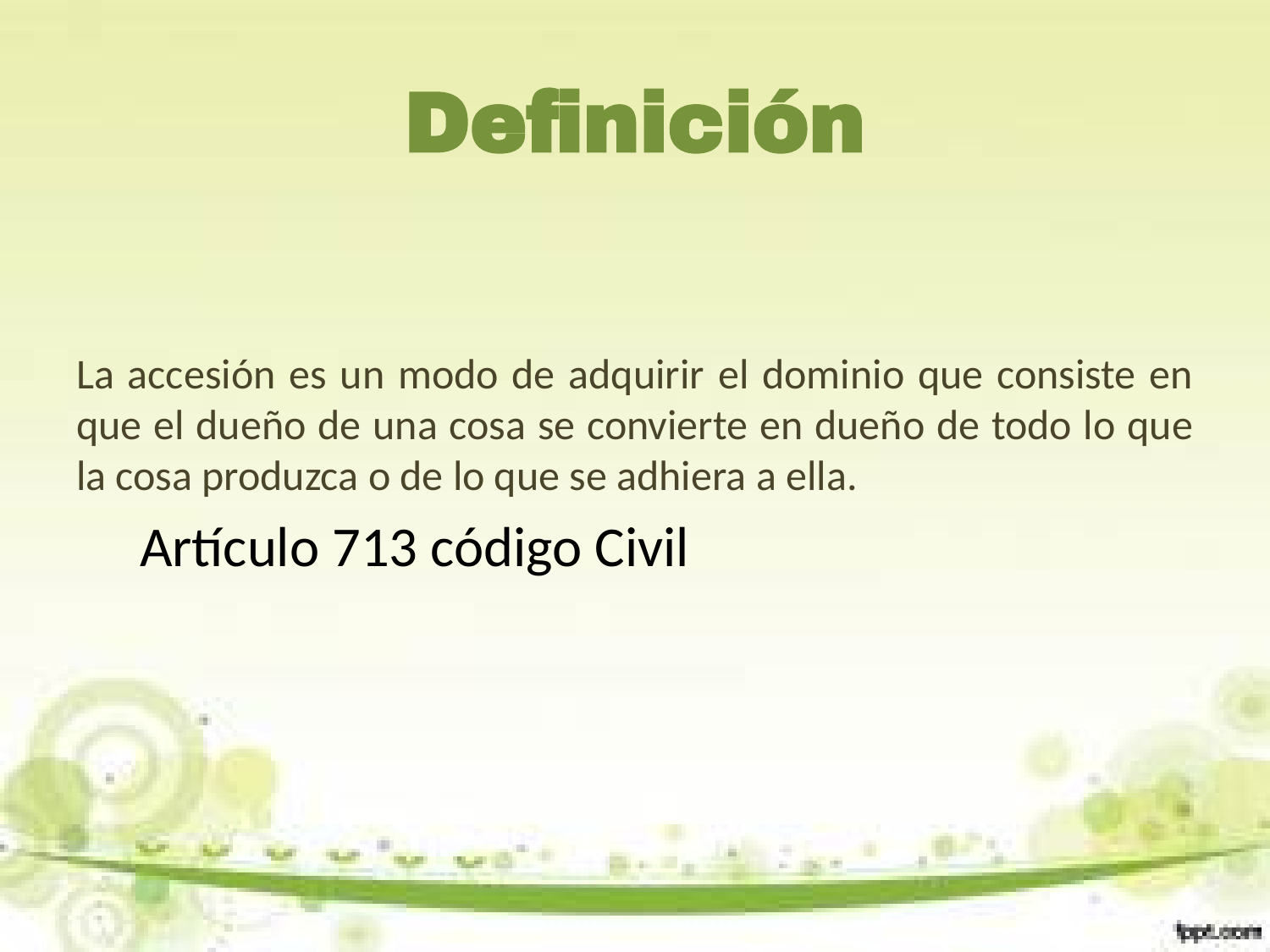

# Definición

La accesión es un modo de adquirir el dominio que consiste en que el dueño de una cosa se convierte en dueño de todo lo que la cosa produzca o de lo que se adhiera a ella.
     Artículo 713 código Civil